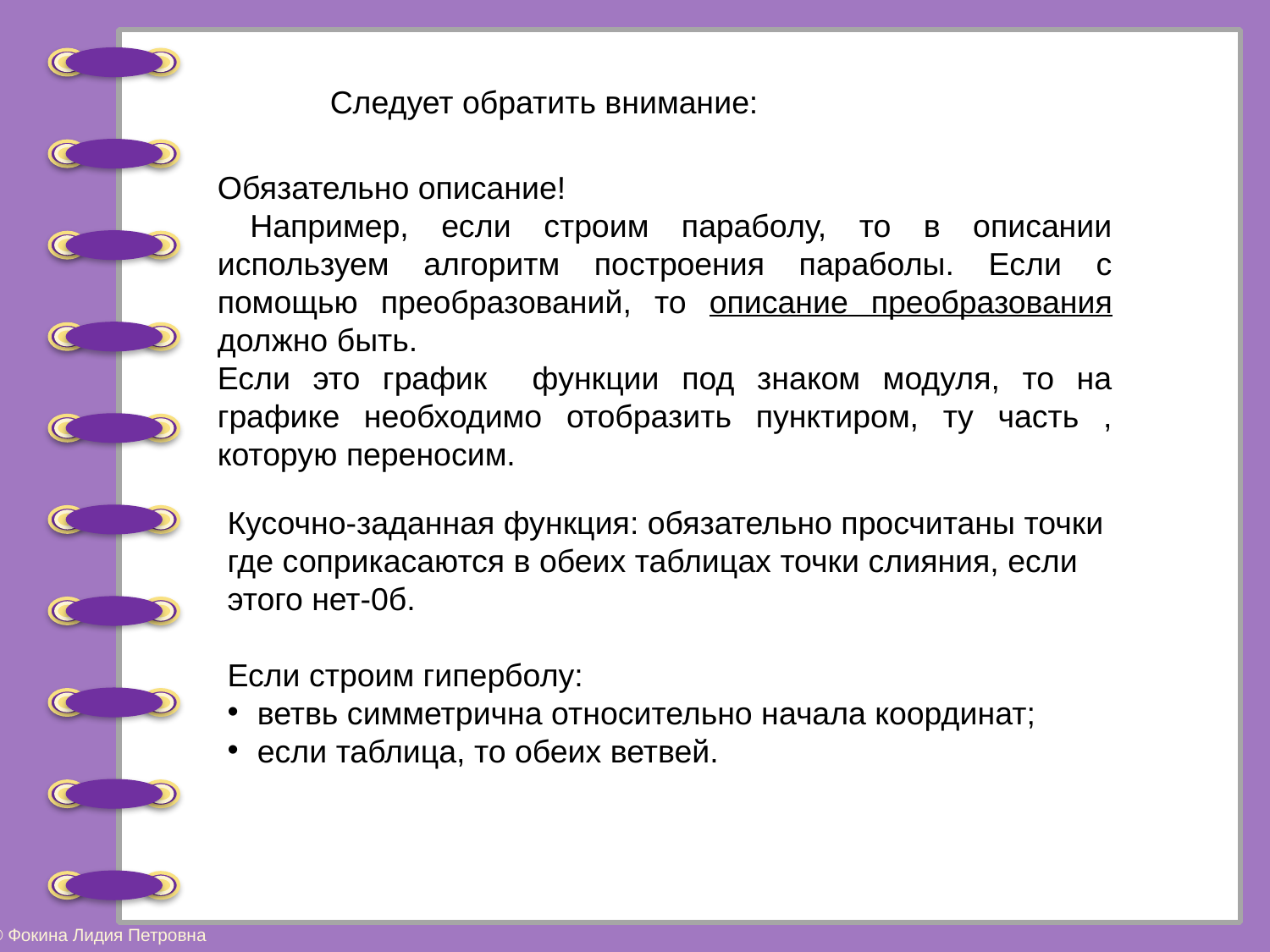

Следует обратить внимание:
Обязательно описание!
 Например, если строим параболу, то в описании используем алгоритм построения параболы. Если с помощью преобразований, то описание преобразования должно быть.
Если это график  функции под знаком модуля, то на графике необходимо отобразить пунктиром, ту часть , которую переносим.
Кусочно-заданная функция: обязательно просчитаны точки где соприкасаются в обеих таблицах точки слияния, если этого нет-0б.

Если строим гиперболу:
ветвь симметрична относительно начала координат;
если таблица, то обеих ветвей.